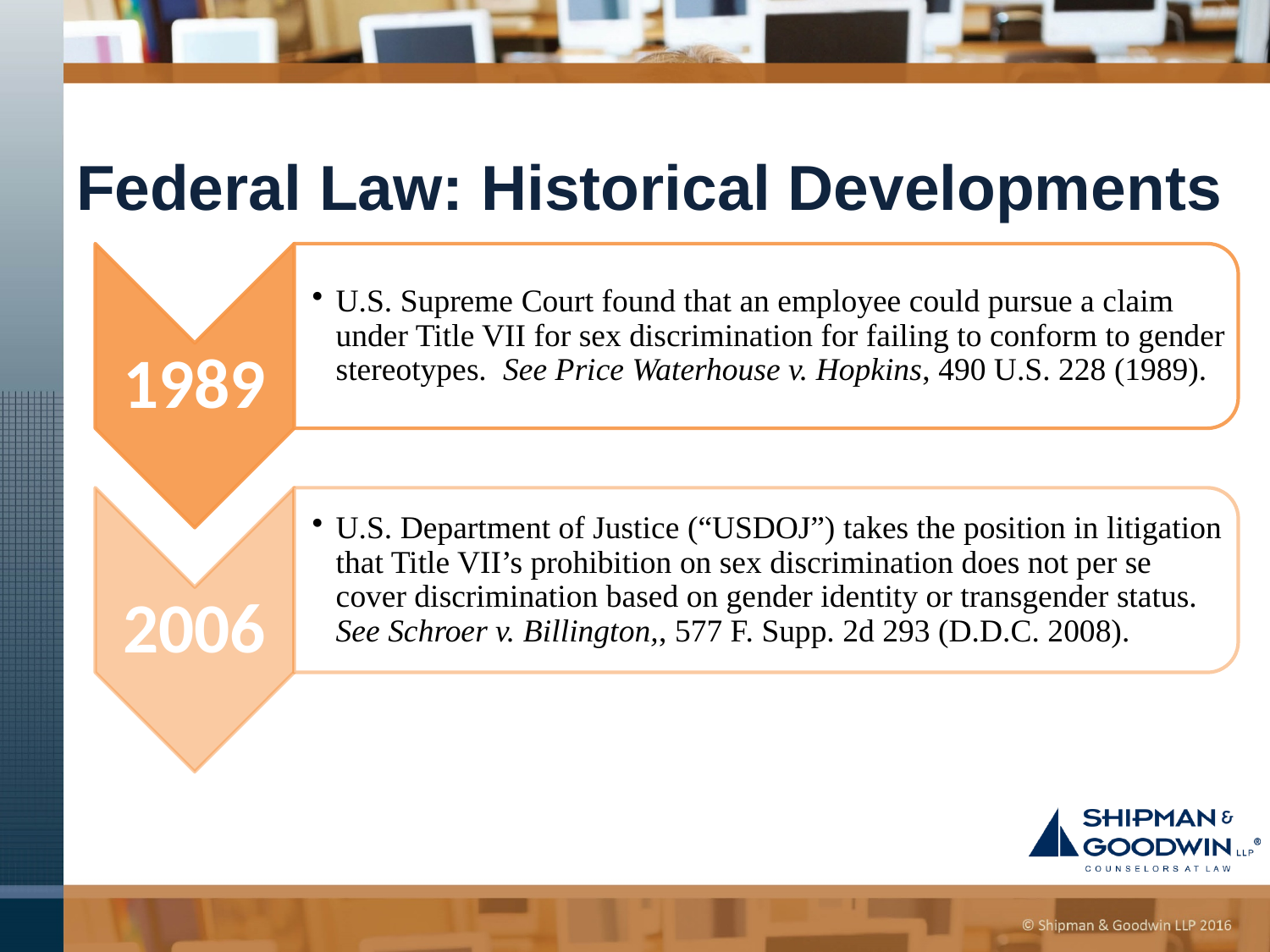

# Federal Law: Historical Developments
1989
U.S. Supreme Court found that an employee could pursue a claim under Title VII for sex discrimination for failing to conform to gender stereotypes.  See Price Waterhouse v. Hopkins, 490 U.S. 228 (1989).
2006
U.S. Department of Justice (“USDOJ”) takes the position in litigation that Title VII’s prohibition on sex discrimination does not per se cover discrimination based on gender identity or transgender status.  See Schroer v. Billington,, 577 F. Supp. 2d 293 (D.D.C. 2008).